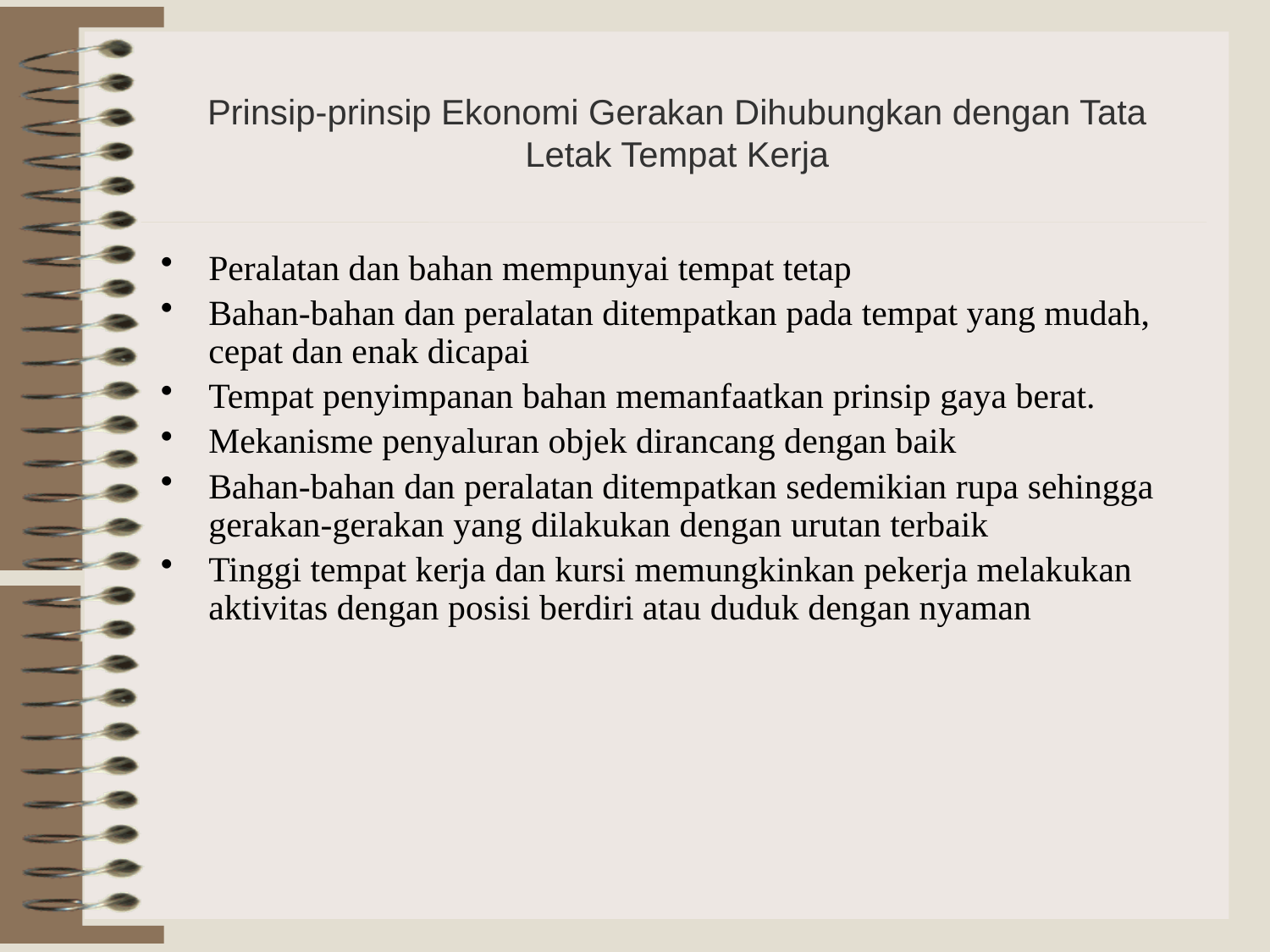

# Prinsip-prinsip Ekonomi Gerakan Dihubungkan dengan Tata Letak Tempat Kerja
Peralatan dan bahan mempunyai tempat tetap
Bahan-bahan dan peralatan ditempatkan pada tempat yang mudah, cepat dan enak dicapai
Tempat penyimpanan bahan memanfaatkan prinsip gaya berat.
Mekanisme penyaluran objek dirancang dengan baik
Bahan-bahan dan peralatan ditempatkan sedemikian rupa sehingga gerakan-gerakan yang dilakukan dengan urutan terbaik
Tinggi tempat kerja dan kursi memungkinkan pekerja melakukan aktivitas dengan posisi berdiri atau duduk dengan nyaman